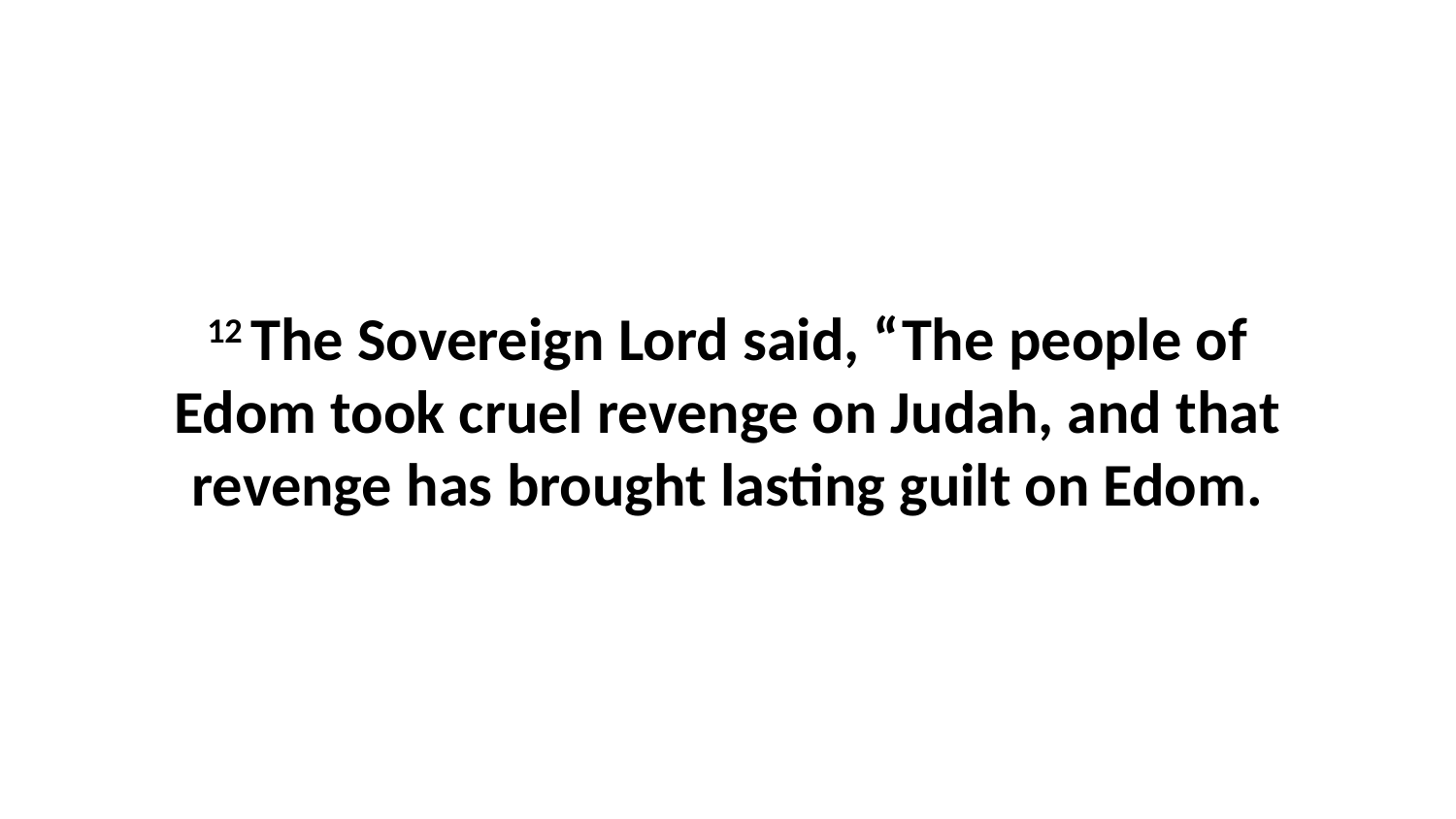

12 The Sovereign Lord said, “The people of Edom took cruel revenge on Judah, and that revenge has brought lasting guilt on Edom.